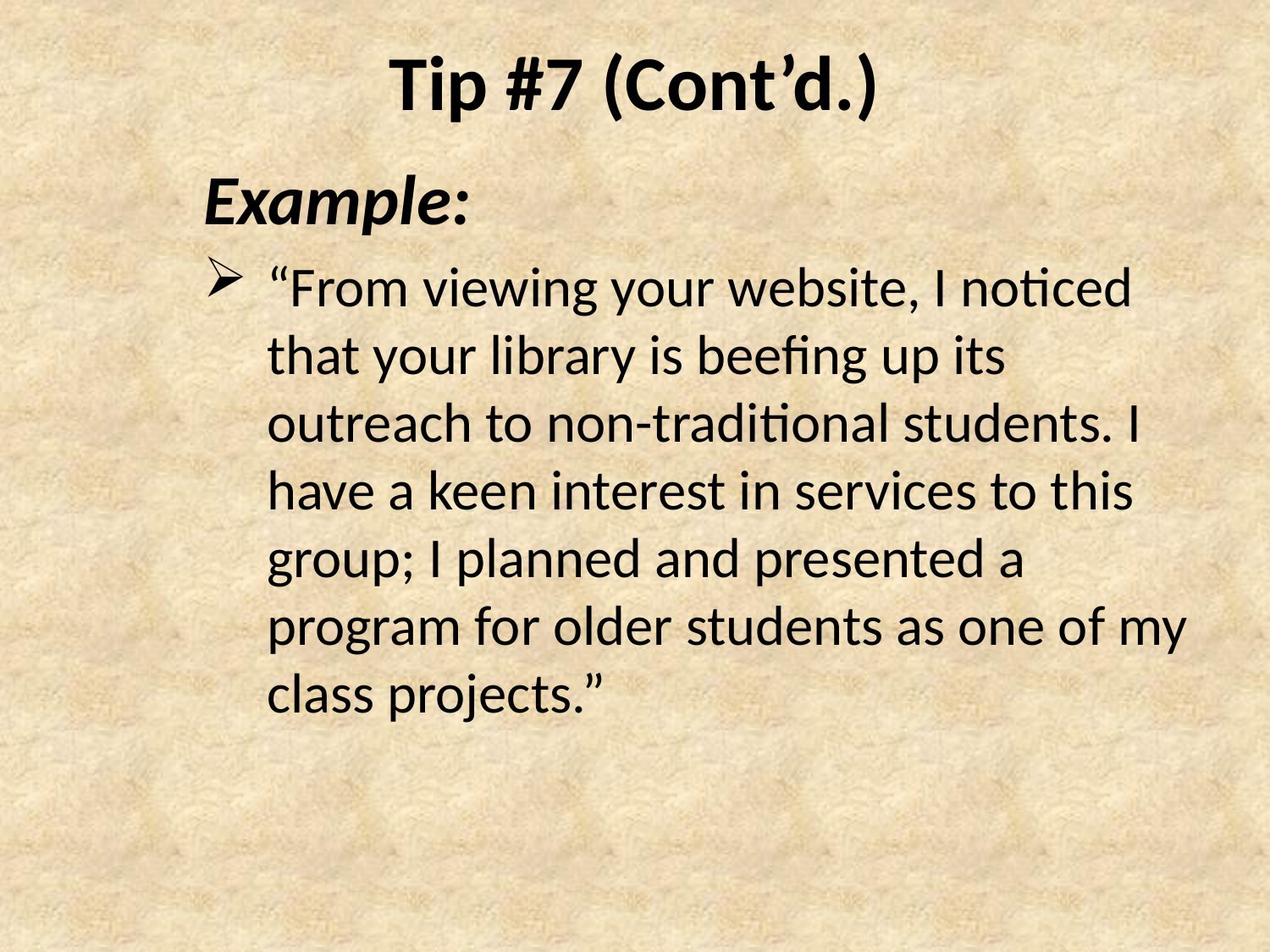

# Tip #7 (Cont’d.)
Example:
“From viewing your website, I noticed that your library is beefing up its outreach to non-traditional students. I have a keen interest in services to this group; I planned and presented a program for older students as one of my class projects.”